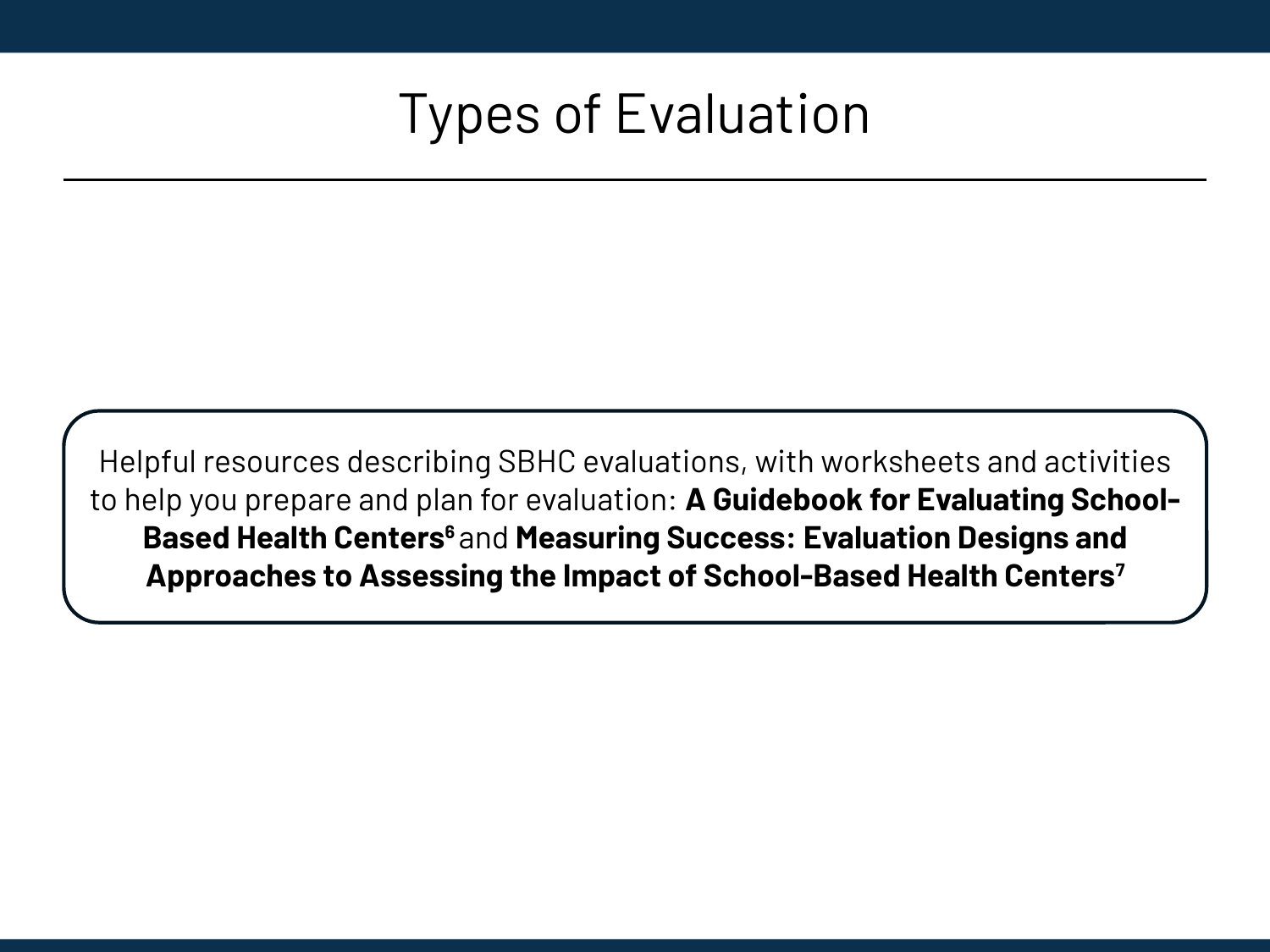

# Types of Evaluation
Helpful resources describing SBHC evaluations, with worksheets and activities to help you prepare and plan for evaluation: A Guidebook for Evaluating School-Based Health Centers6 and Measuring Success: Evaluation Designs and Approaches to Assessing the Impact of School-Based Health Centers7